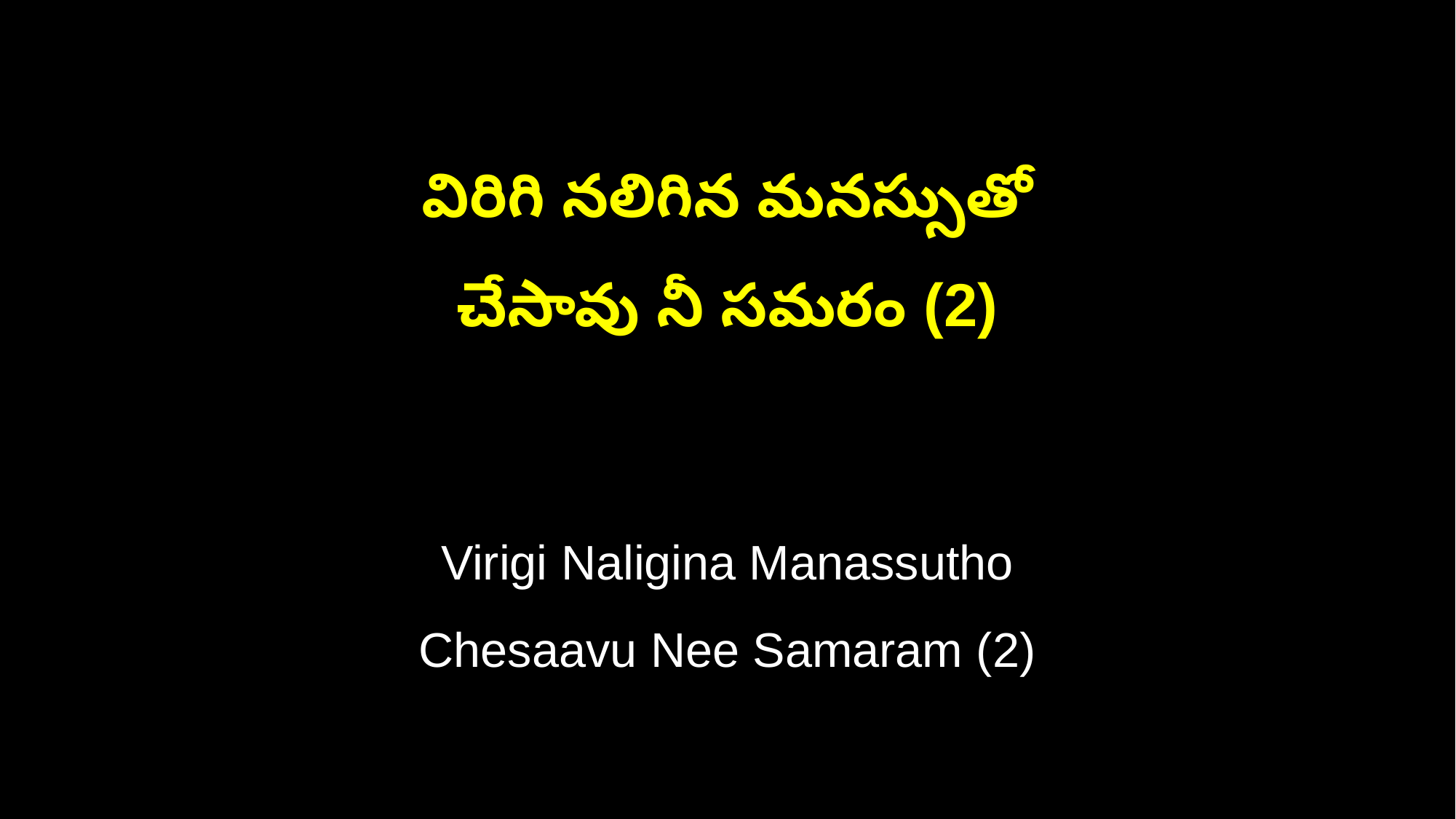

విరిగి నలిగిన మనస్సుతో
చేసావు నీ సమరం (2)
Virigi Naligina Manassutho
Chesaavu Nee Samaram (2)